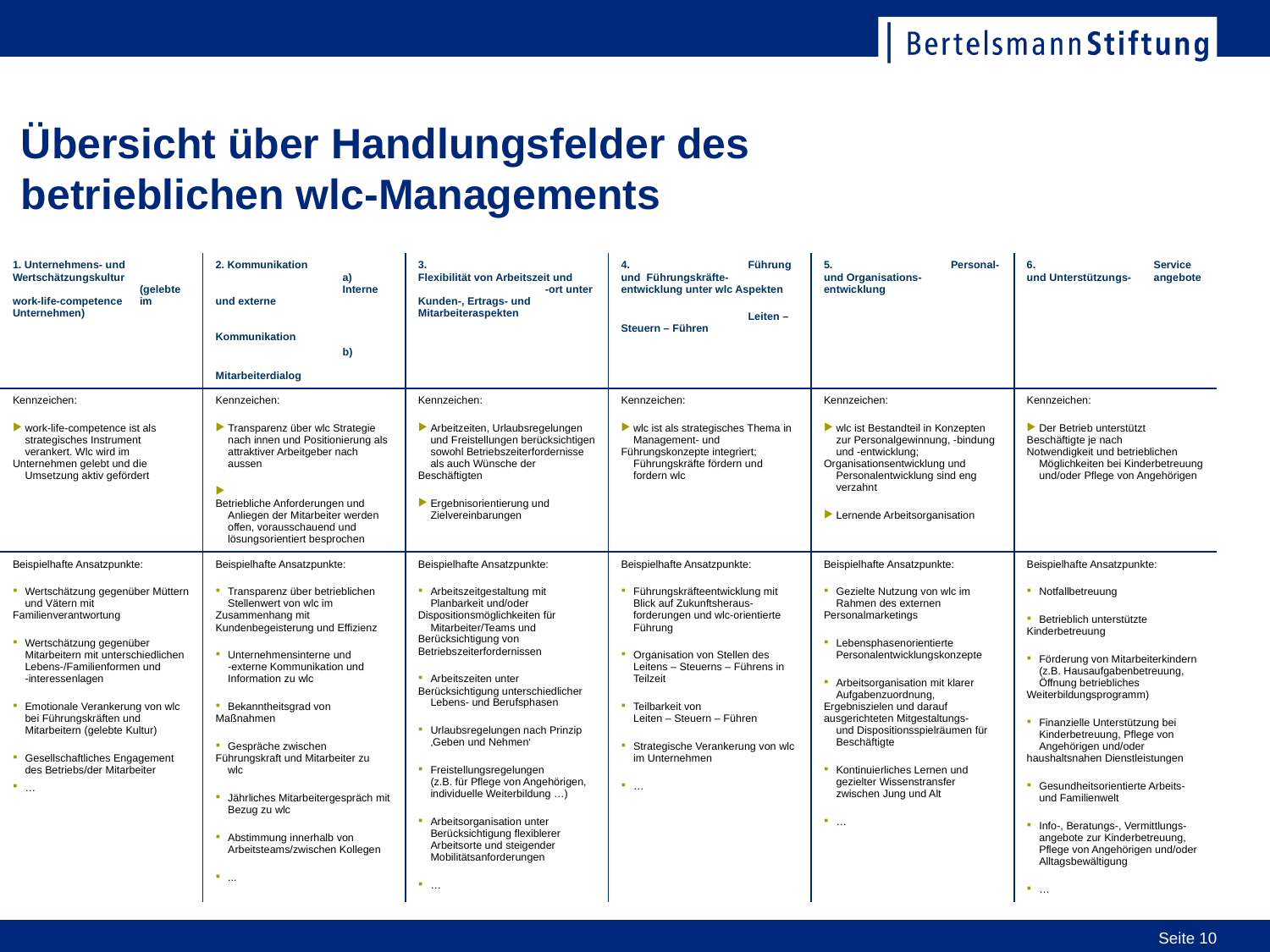

# Übersicht über Handlungsfelder des betrieblichen wlc-Managements
| 1. Unternehmens- und Wertschätzungskultur (gelebte work-life-competence im Unternehmen) | 2. Kommunikation a) Interne und externe Kommunikation b) Mitarbeiterdialog | 3. Flexibilität von Arbeitszeit und -ort unter Kunden-, Ertrags- und Mitarbeiteraspekten | 4. Führung und Führungskräfte- entwicklung unter wlc Aspekten Leiten – Steuern – Führen | 5. Personal- und Organisations- entwicklung | 6. Service und Unterstützungs- angebote |
| --- | --- | --- | --- | --- | --- |
| Kennzeichen: work-life-competence ist als strategisches Instrument verankert. Wlc wird im Unternehmen gelebt und die Umsetzung aktiv gefördert | Kennzeichen: Transparenz über wlc Strategie nach innen und Positionierung als attraktiver Arbeitgeber nach aussen Betriebliche Anforderungen und Anliegen der Mitarbeiter werden offen, vorausschauend und lösungsorientiert besprochen | Kennzeichen: Arbeitzeiten, Urlaubsregelungen und Freistellungen berücksichtigen sowohl Betriebszeiterfordernisse als auch Wünsche der Beschäftigten Ergebnisorientierung und Zielvereinbarungen | Kennzeichen: wlc ist als strategisches Thema in Management- und Führungskonzepte integriert; Führungskräfte fördern und fordern wlc | Kennzeichen: wlc ist Bestandteil in Konzepten zur Personalgewinnung, -bindung und -entwicklung; Organisationsentwicklung und Personalentwicklung sind eng verzahnt Lernende Arbeitsorganisation | Kennzeichen: Der Betrieb unterstützt Beschäftigte je nach Notwendigkeit und betrieblichen Möglichkeiten bei Kinderbetreuung und/oder Pflege von Angehörigen |
| Beispielhafte Ansatzpunkte: Wertschätzung gegenüber Müttern und Vätern mit Familienverantwortung Wertschätzung gegenüber Mitarbeitern mit unterschiedlichen Lebens-/Familienformen und -interessenlagen Emotionale Verankerung von wlc bei Führungskräften und Mitarbeitern (gelebte Kultur) Gesellschaftliches Engagement des Betriebs/der Mitarbeiter … | Beispielhafte Ansatzpunkte: Transparenz über betrieblichen Stellenwert von wlc im Zusammenhang mit Kundenbegeisterung und Effizienz Unternehmensinterne und -externe Kommunikation und Information zu wlc Bekanntheitsgrad von Maßnahmen Gespräche zwischen Führungskraft und Mitarbeiter zu wlc Jährliches Mitarbeitergespräch mit Bezug zu wlc Abstimmung innerhalb von Arbeitsteams/zwischen Kollegen ... | Beispielhafte Ansatzpunkte: Arbeitszeitgestaltung mit Planbarkeit und/oder Dispositionsmöglichkeiten für Mitarbeiter/Teams und Berücksichtigung von Betriebszeiterfordernissen Arbeitszeiten unter Berücksichtigung unterschiedlicher Lebens- und Berufsphasen Urlaubsregelungen nach Prinzip ‚Geben und Nehmen‘ Freistellungsregelungen (z.B. für Pflege von Angehörigen, individuelle Weiterbildung …) Arbeitsorganisation unter Berücksichtigung flexiblerer Arbeitsorte und steigender Mobilitätsanforderungen … | Beispielhafte Ansatzpunkte: Führungskräfteentwicklung mit Blick auf Zukunftsheraus- forderungen und wlc-orientierte Führung Organisation von Stellen des Leitens – Steuerns – Führens in Teilzeit Teilbarkeit von Leiten – Steuern – Führen Strategische Verankerung von wlc im Unternehmen … | Beispielhafte Ansatzpunkte: Gezielte Nutzung von wlc im Rahmen des externen Personalmarketings Lebensphasenorientierte Personalentwicklungskonzepte Arbeitsorganisation mit klarer Aufgabenzuordnung, Ergebniszielen und darauf ausgerichteten Mitgestaltungs- und Dispositionsspielräumen für Beschäftigte Kontinuierliches Lernen und gezielter Wissenstransfer zwischen Jung und Alt … | Beispielhafte Ansatzpunkte: Notfallbetreuung Betrieblich unterstützte Kinderbetreuung Förderung von Mitarbeiterkindern (z.B. Hausaufgabenbetreuung, Öffnung betriebliches Weiterbildungsprogramm) Finanzielle Unterstützung bei Kinderbetreuung, Pflege von Angehörigen und/oder haushaltsnahen Dienstleistungen Gesundheitsorientierte Arbeits- und Familienwelt Info-, Beratungs-, Vermittlungs- angebote zur Kinderbetreuung, Pflege von Angehörigen und/oder Alltagsbewältigung … |
10. März 2006
Seite 10